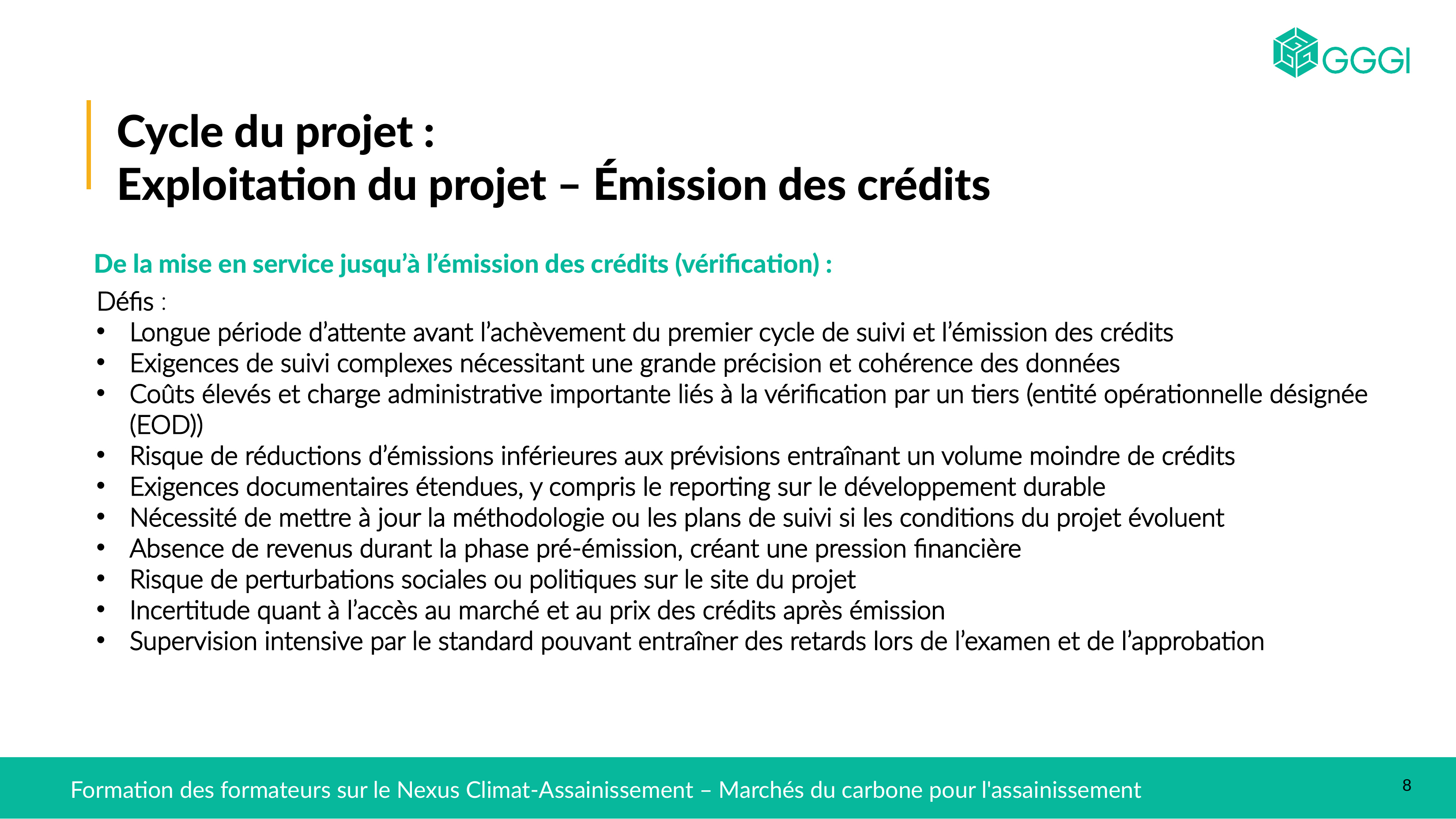

Cycle du projet :
Exploitation du projet – Émission des crédits
De la mise en service jusqu’à l’émission des crédits (vérification) :
Défis :
Longue période d’attente avant l’achèvement du premier cycle de suivi et l’émission des crédits
Exigences de suivi complexes nécessitant une grande précision et cohérence des données
Coûts élevés et charge administrative importante liés à la vérification par un tiers (entité opérationnelle désignée (EOD))
Risque de réductions d’émissions inférieures aux prévisions entraînant un volume moindre de crédits
Exigences documentaires étendues, y compris le reporting sur le développement durable
Nécessité de mettre à jour la méthodologie ou les plans de suivi si les conditions du projet évoluent
Absence de revenus durant la phase pré-émission, créant une pression financière
Risque de perturbations sociales ou politiques sur le site du projet
Incertitude quant à l’accès au marché et au prix des crédits après émission
Supervision intensive par le standard pouvant entraîner des retards lors de l’examen et de l’approbation

8
Formation des formateurs sur le Nexus Climat-Assainissement – Marchés du carbone pour l'assainissement